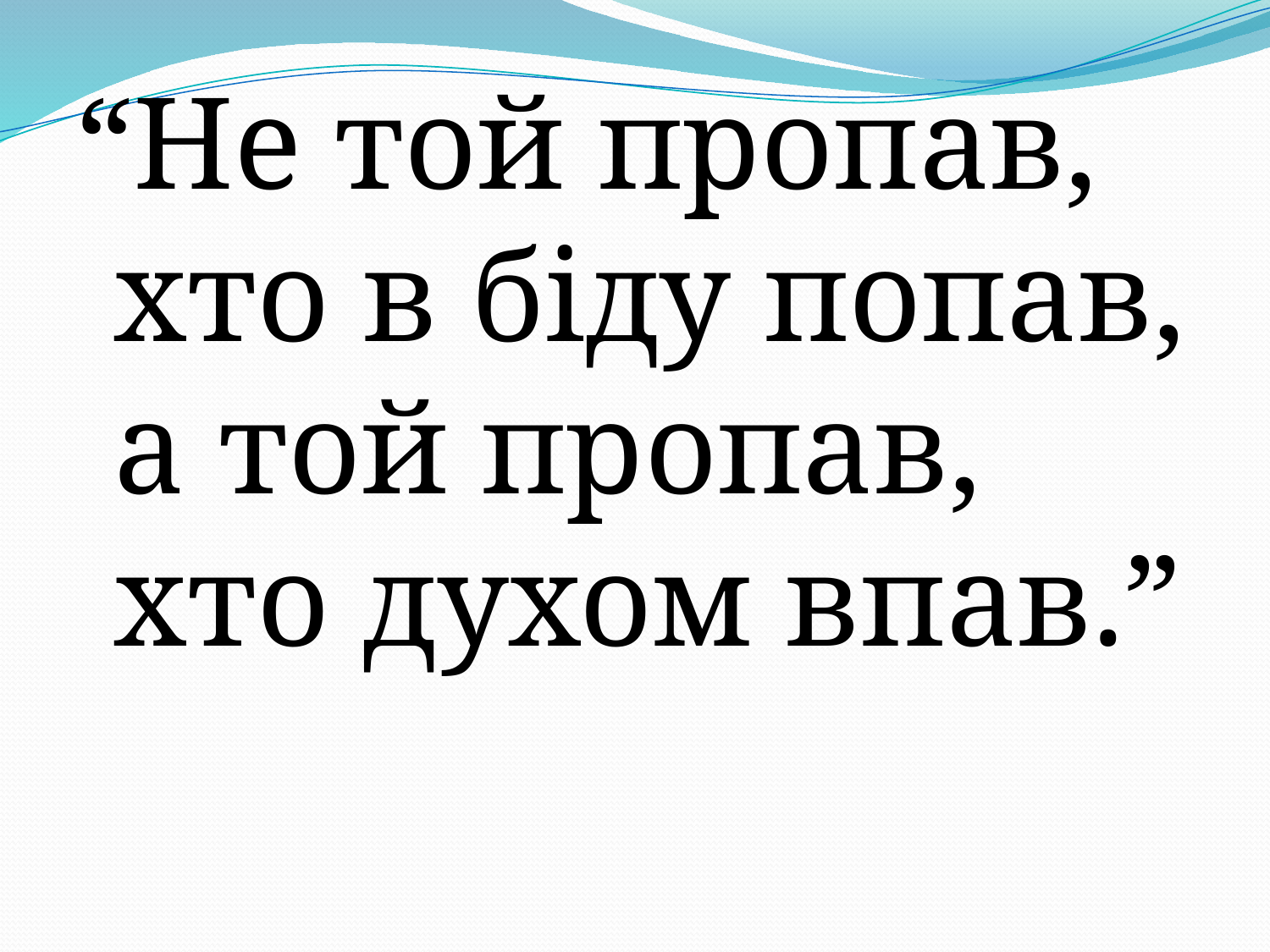

“Не той пропав, хто в біду попав, а той пропав, хто духом впав.”